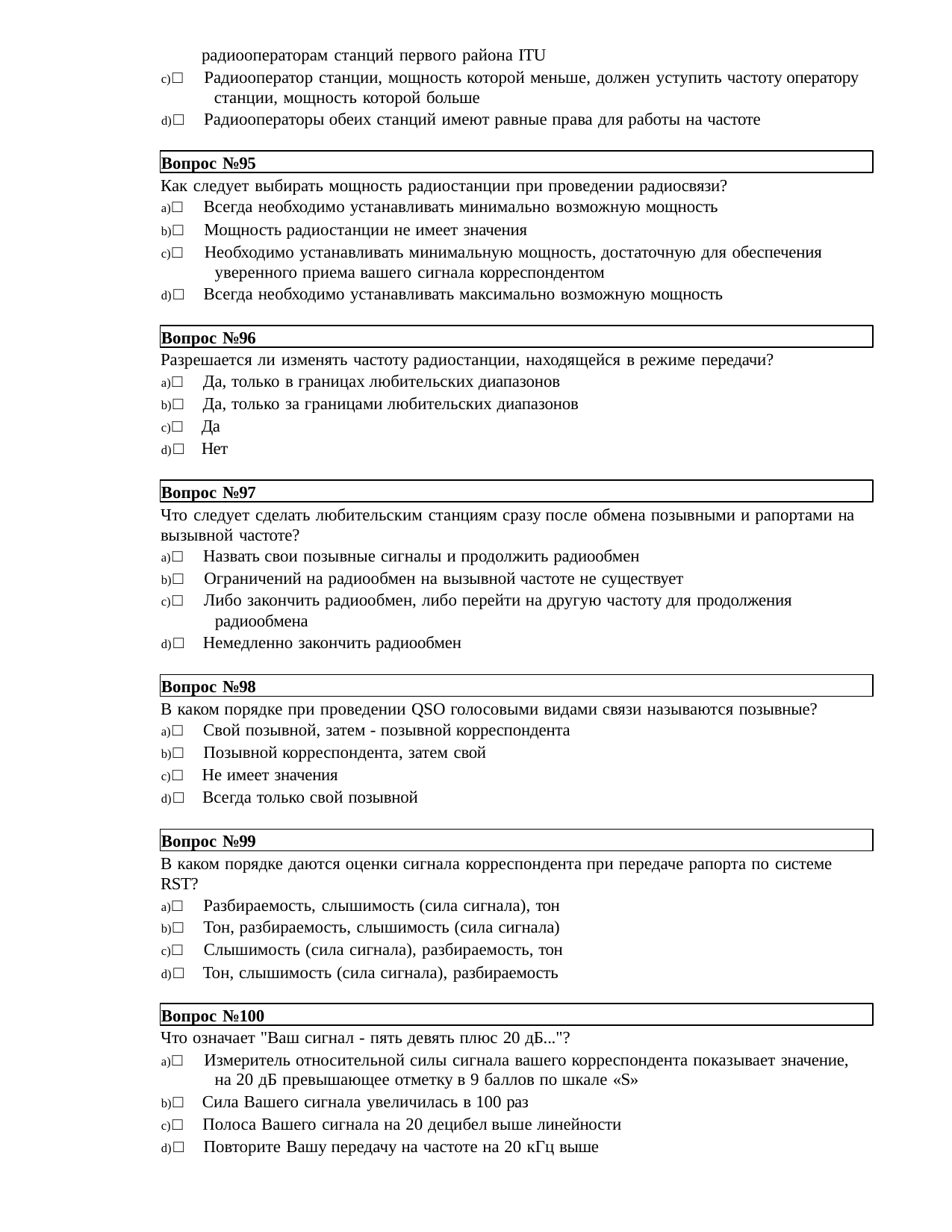

радиооператорам станций первого района ITU
□  Радиооператор станции, мощность которой меньше, должен уступить частоту оператору 	станции, мощность которой больше
□  Радиооператоры обеих станций имеют равные права для работы на частоте
Вопрос №95
Как следует выбирать мощность радиостанции при проведении радиосвязи?
□  Всегда необходимо устанавливать минимально возможную мощность
□  Мощность радиостанции не имеет значения
□  Необходимо устанавливать минимальную мощность, достаточную для обеспечения 	уверенного приема вашего сигнала корреспондентом
□  Всегда необходимо устанавливать максимально возможную мощность
Вопрос №96
Разрешается ли изменять частоту радиостанции, находящейся в режиме передачи?
□  Да, только в границах любительских диапазонов
□  Да, только за границами любительских диапазонов
□  Да
□  Нет
Вопрос №97
Что следует сделать любительским станциям сразу после обмена позывными и рапортами на вызывной частоте?
□  Назвать свои позывные сигналы и продолжить радиообмен
□  Ограничений на радиообмен на вызывной частоте не существует
□  Либо закончить радиообмен, либо перейти на другую частоту для продолжения 	радиообмена
□  Немедленно закончить радиообмен
Вопрос №98
В каком порядке при проведении QSO голосовыми видами связи называются позывные?
□  Свой позывной, затем - позывной корреспондента
□  Позывной корреспондента, затем свой
□  Не имеет значения
□  Всегда только свой позывной
Вопрос №99
В каком порядке даются оценки сигнала корреспондента при передаче рапорта по системе
RST?
□  Разбираемость, слышимость (сила сигнала), тон
□  Тон, разбираемость, слышимость (сила сигнала)
□  Слышимость (сила сигнала), разбираемость, тон
□  Тон, слышимость (сила сигнала), разбираемость
Вопрос №100
Что означает "Ваш сигнал - пять девять плюс 20 дБ..."?
□  Измеритель относительной силы сигнала вашего корреспондента показывает значение, 	на 20 дБ превышающее отметку в 9 баллов по шкале «S»
□  Сила Вашего сигнала увеличилась в 100 раз
□  Полоса Вашего сигнала на 20 децибел выше линейности
□  Повторите Вашу передачу на частоте на 20 кГц выше